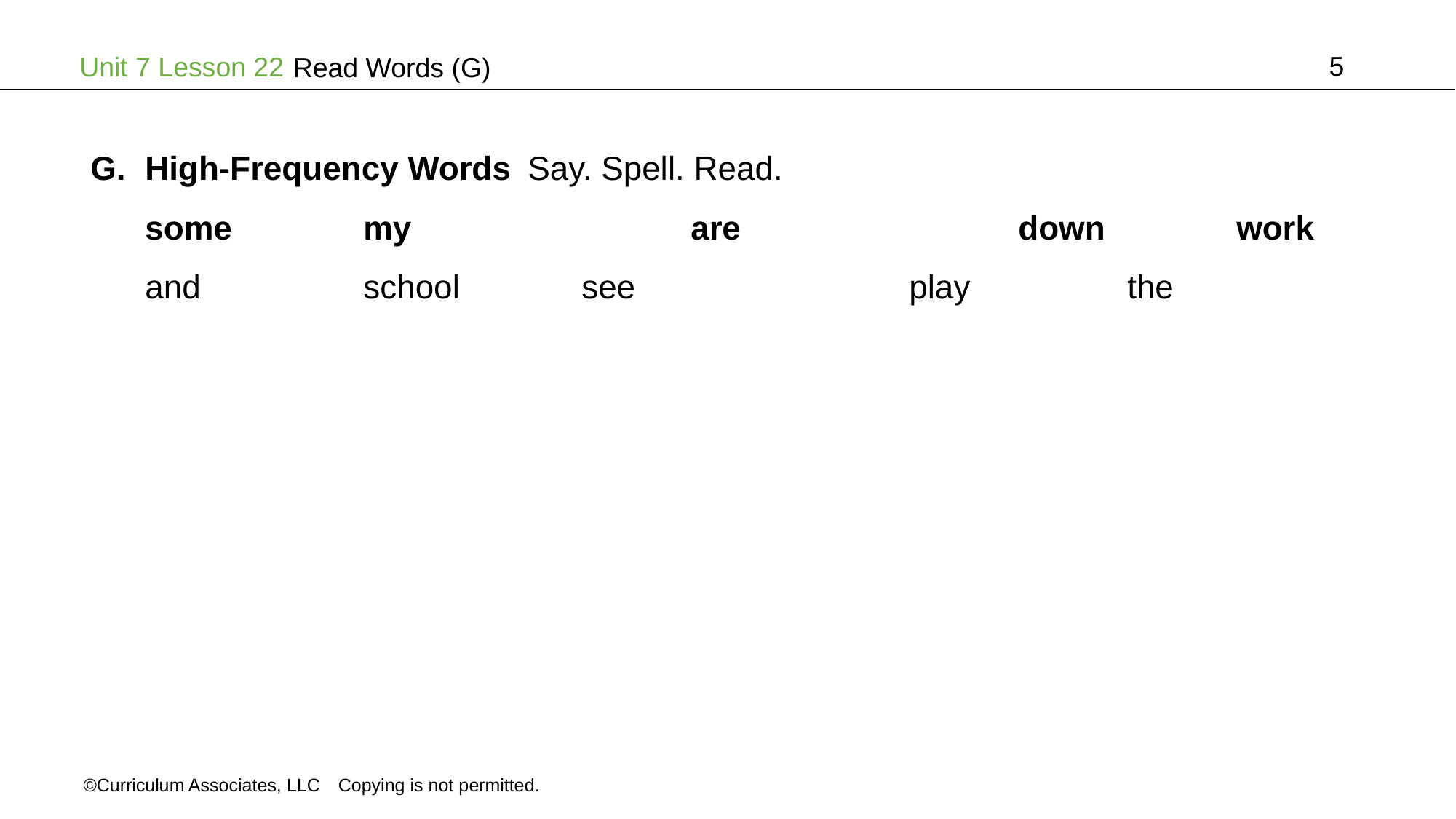

5
Read Words (G)

High-Frequency Words Say. Spell. Read.
some		my			are			down		work
and		school		see			play		the